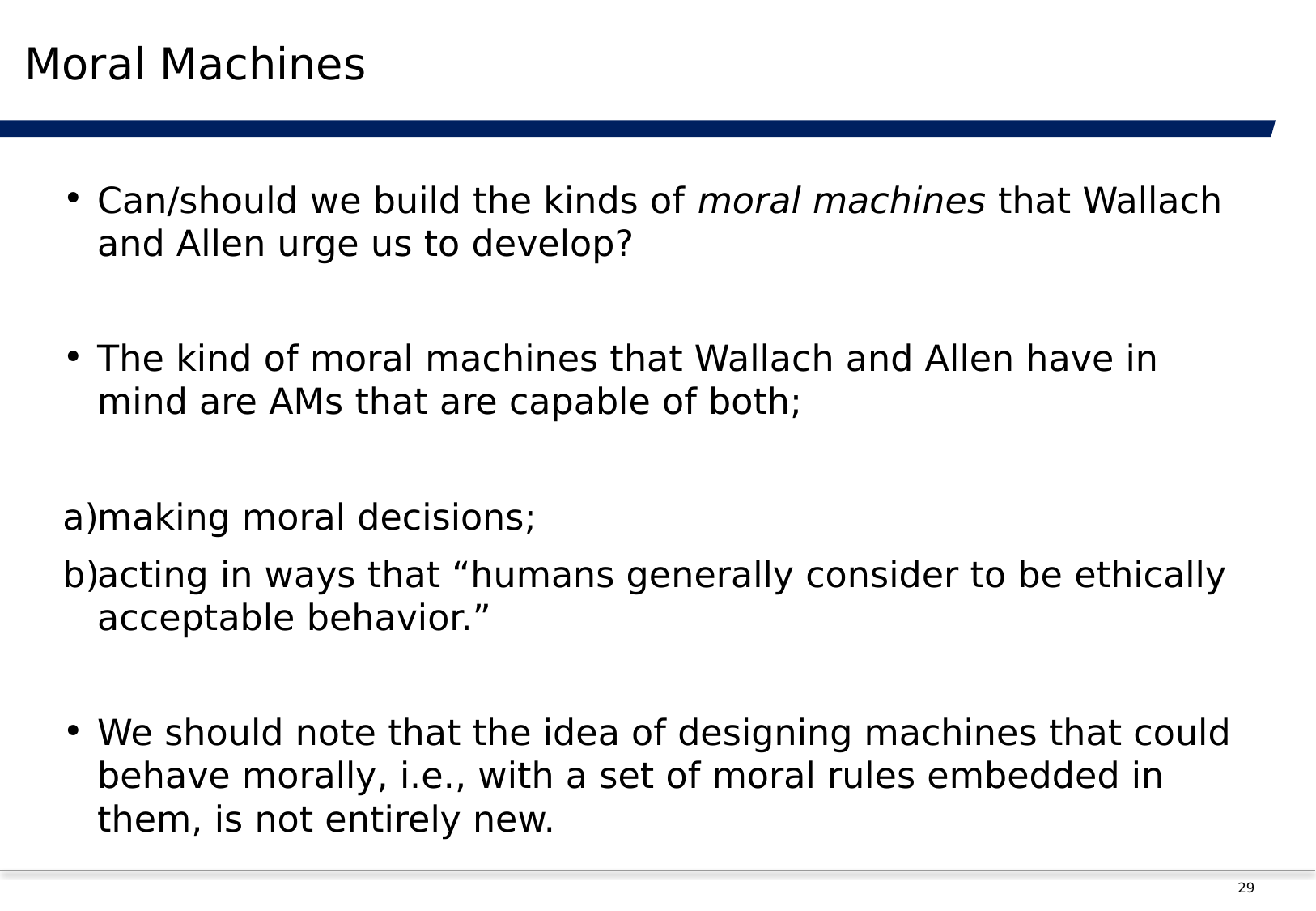

# Moral Machines
Can/should we build the kinds of moral machines that Wallach and Allen urge us to develop?

The kind of moral machines that Wallach and Allen have in mind are AMs that are capable of both;

making moral decisions;
acting in ways that “humans generally consider to be ethically acceptable behavior.”

We should note that the idea of designing machines that could behave morally, i.e., with a set of moral rules embedded in them, is not entirely new.